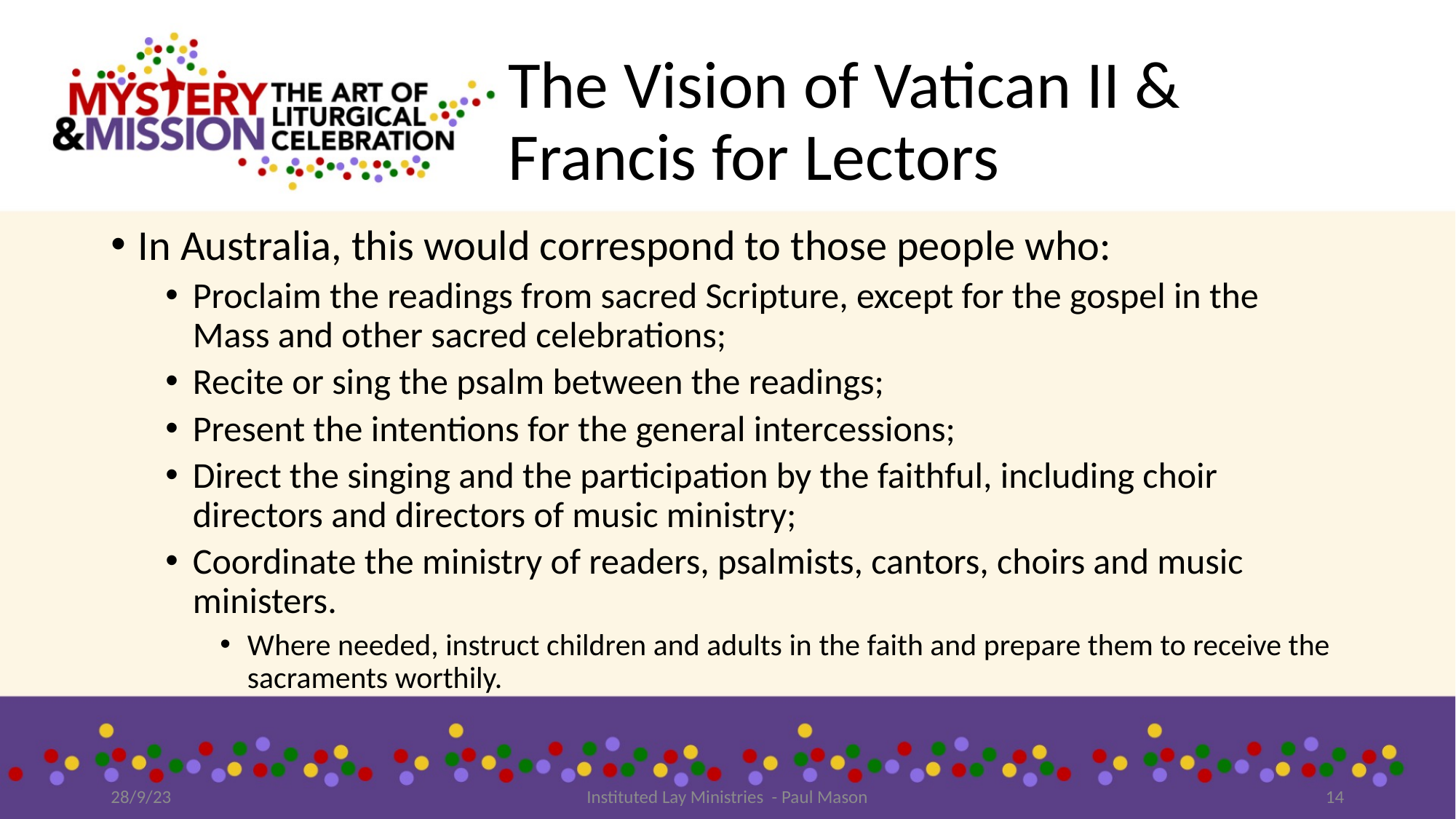

# The Vision of Vatican II & Francis for Lectors
In Australia, this would correspond to those people who:
Proclaim the readings from sacred Scripture, except for the gospel in the Mass and other sacred celebrations;
Recite or sing the psalm between the readings;
Present the intentions for the general intercessions;
Direct the singing and the participation by the faithful, including choir directors and directors of music ministry;
Coordinate the ministry of readers, psalmists, cantors, choirs and music ministers.
Where needed, instruct children and adults in the faith and prepare them to receive the sacraments worthily.

28/9/23
Instituted Lay Ministries  - Paul Mason
14